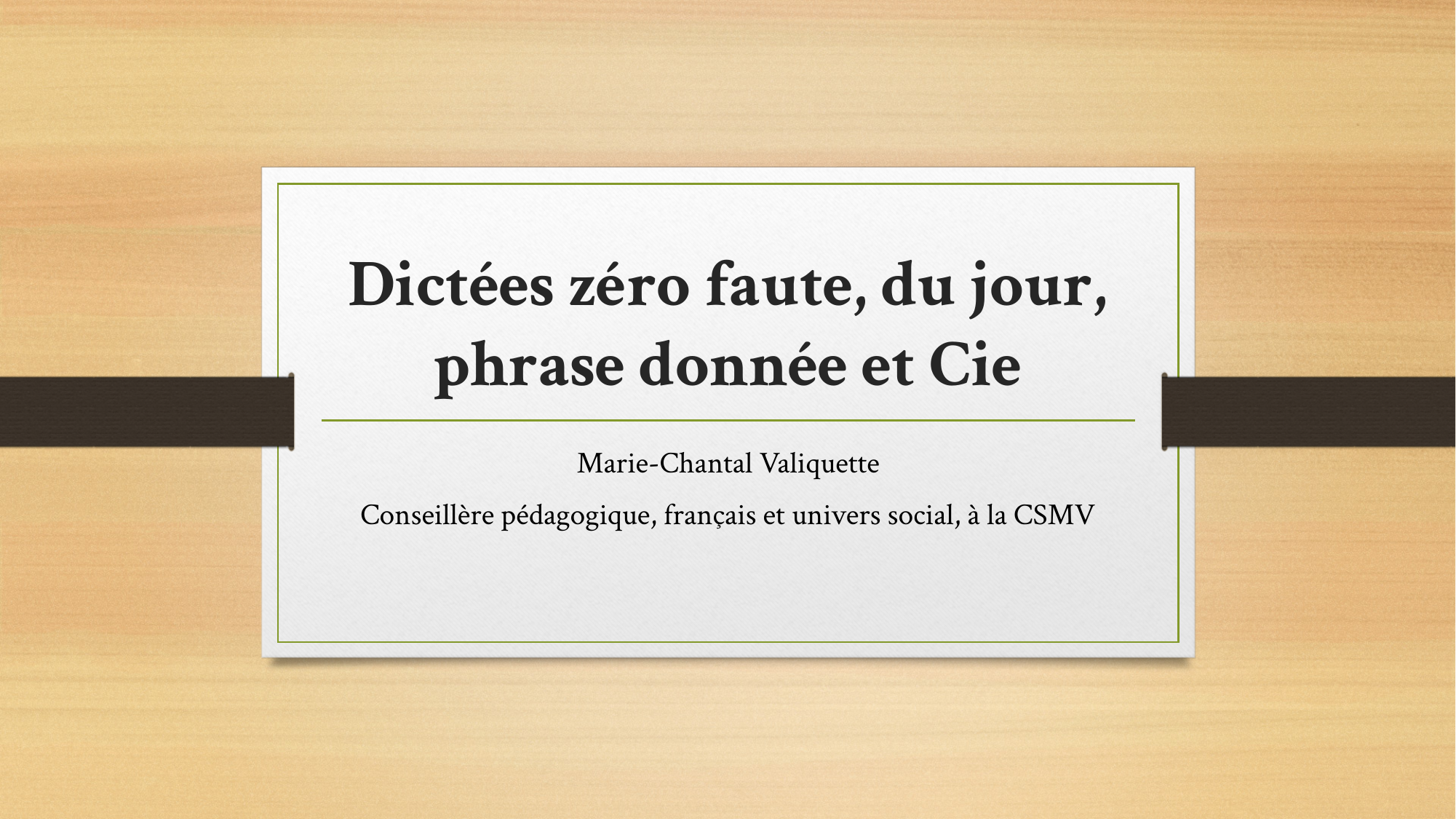

# Dictées zéro faute, du jour, phrase donnée et Cie
Marie-Chantal Valiquette
Conseillère pédagogique, français et univers social, à la CSMV